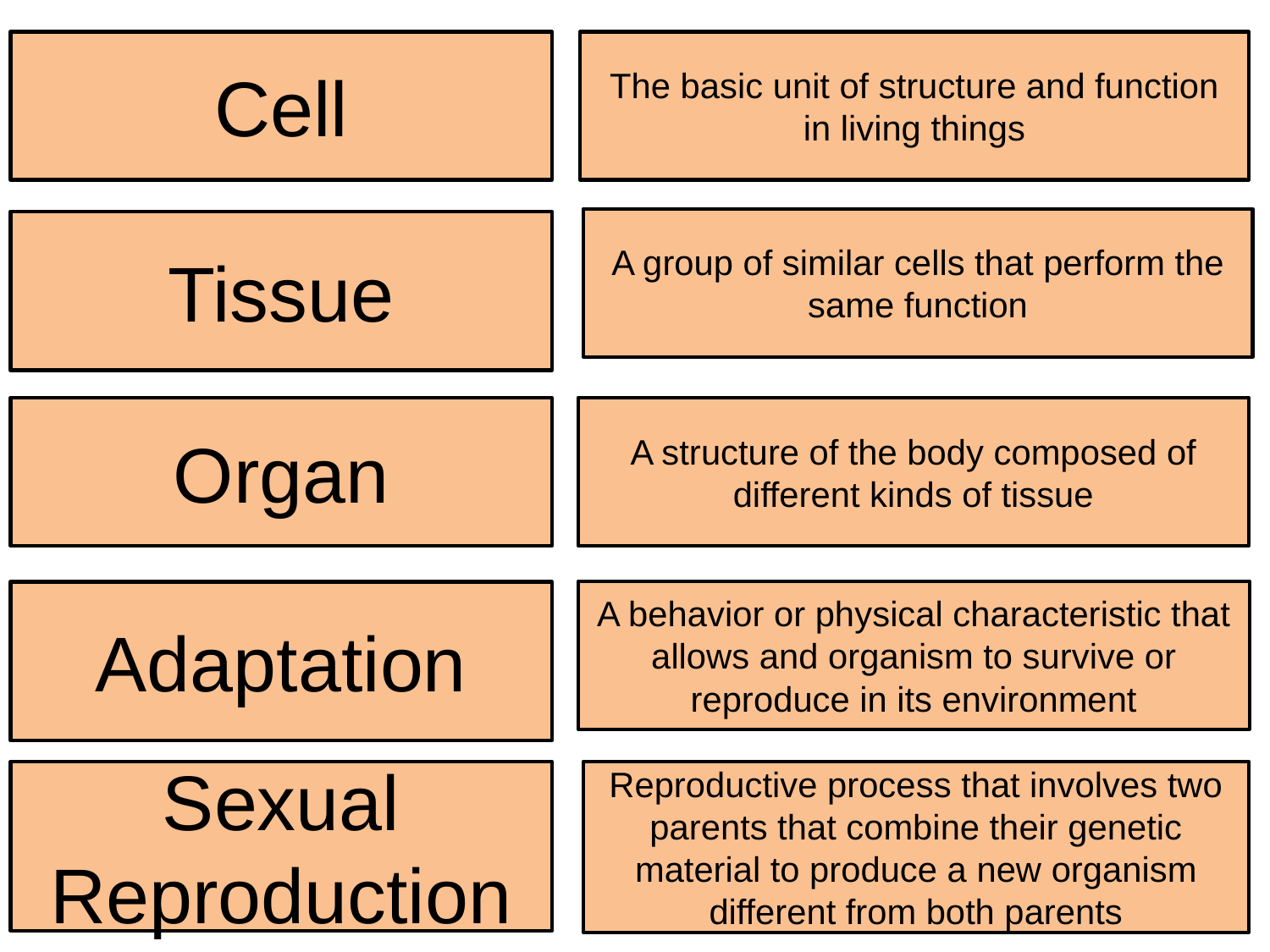

Cell
The basic unit of structure and function in living things
A group of similar cells that perform the same function
Tissue
Organ
A structure of the body composed of different kinds of tissue
A behavior or physical characteristic that allows and organism to survive or reproduce in its environment
Adaptation
Sexual Reproduction
Reproductive process that involves two parents that combine their genetic material to produce a new organism different from both parents